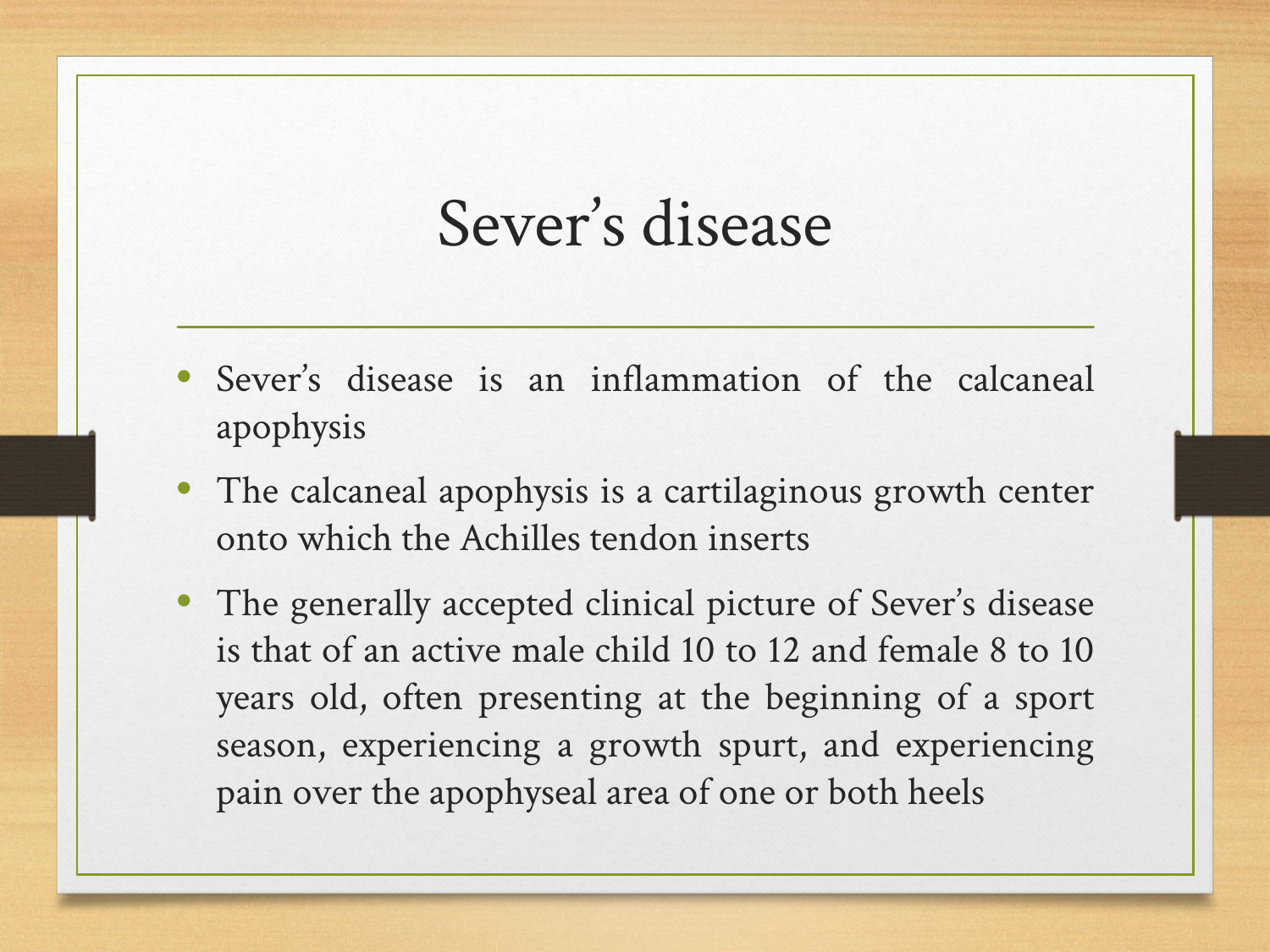

# Sever’s disease
Sever’s disease is an inflammation of the calcaneal apophysis
The calcaneal apophysis is a cartilaginous growth center onto which the Achilles tendon inserts
The generally accepted clinical picture of Sever’s disease is that of an active male child 10 to 12 and female 8 to 10 years old, often presenting at the beginning of a sport season, experiencing a growth spurt, and experiencing pain over the apophyseal area of one or both heels